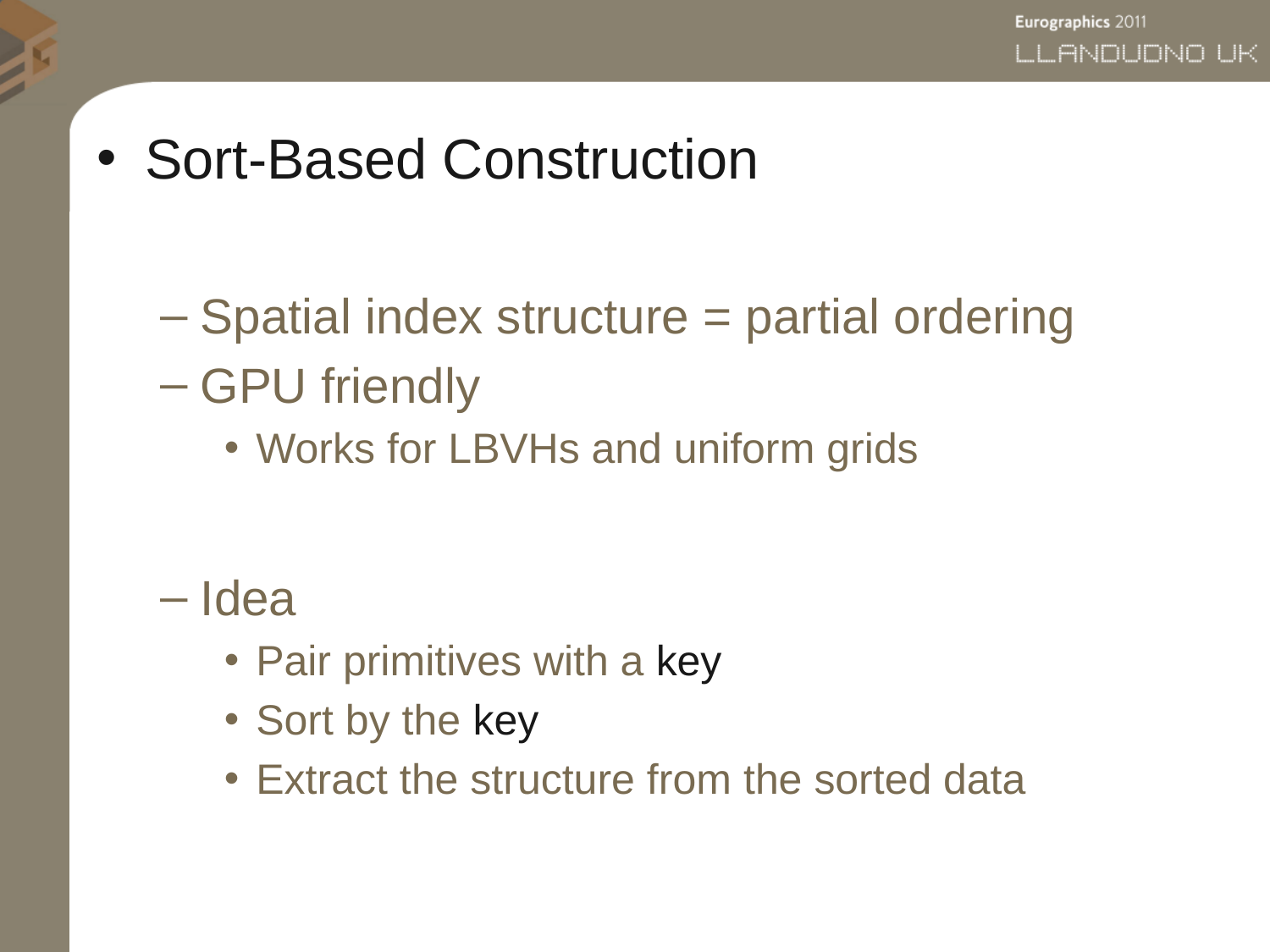

Sort-Based Construction

Spatial index structure = partial ordering
GPU friendly
Works for LBVHs and uniform grids

Idea
Pair primitives with a key
Sort by the key
Extract the structure from the sorted data